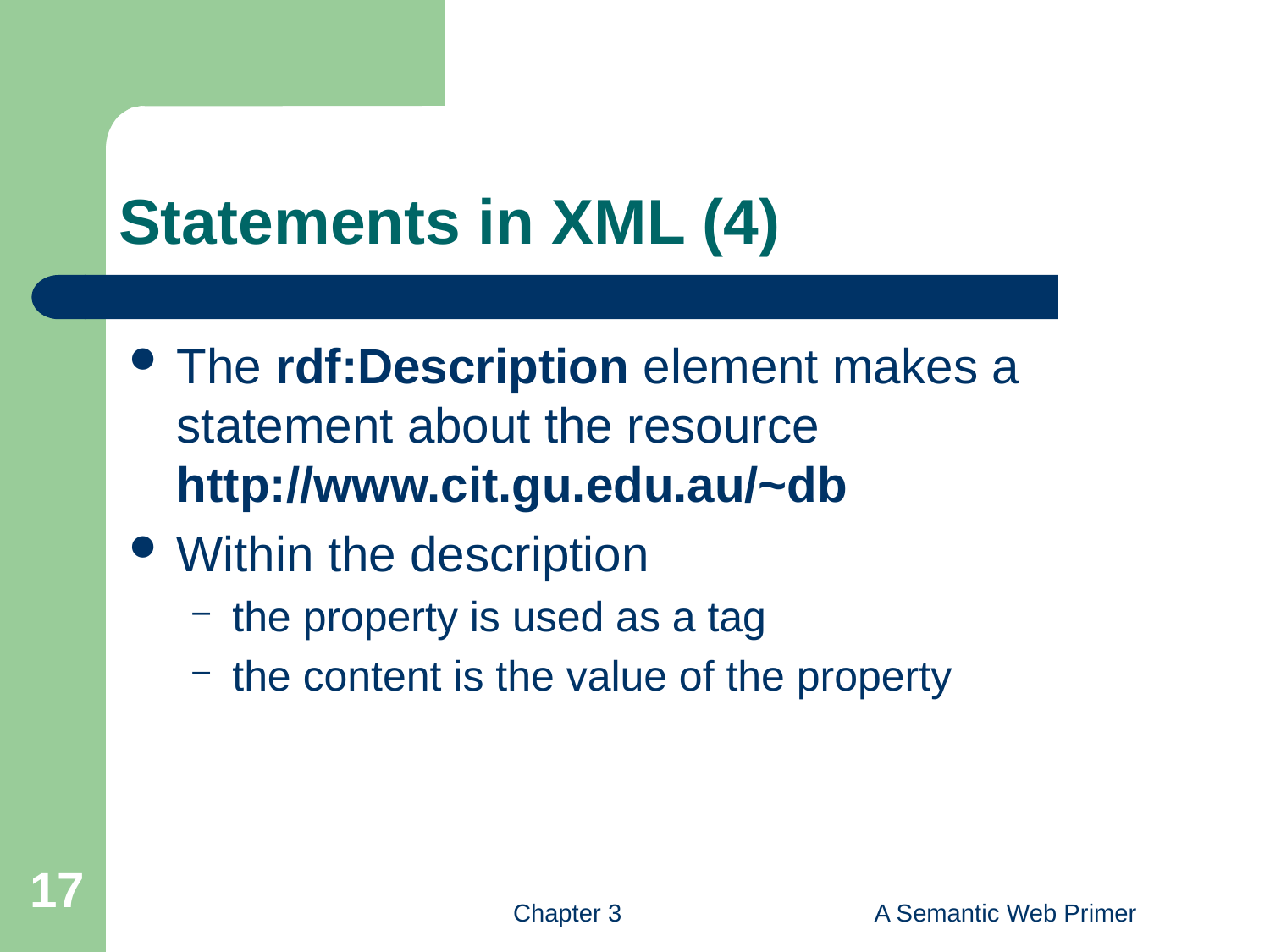

# Statements in XML (4)
The rdf:Description element makes a statement about the resource http://www.cit.gu.edu.au/~db
Within the description
the property is used as a tag
the content is the value of the property
17
Chapter 3
A Semantic Web Primer